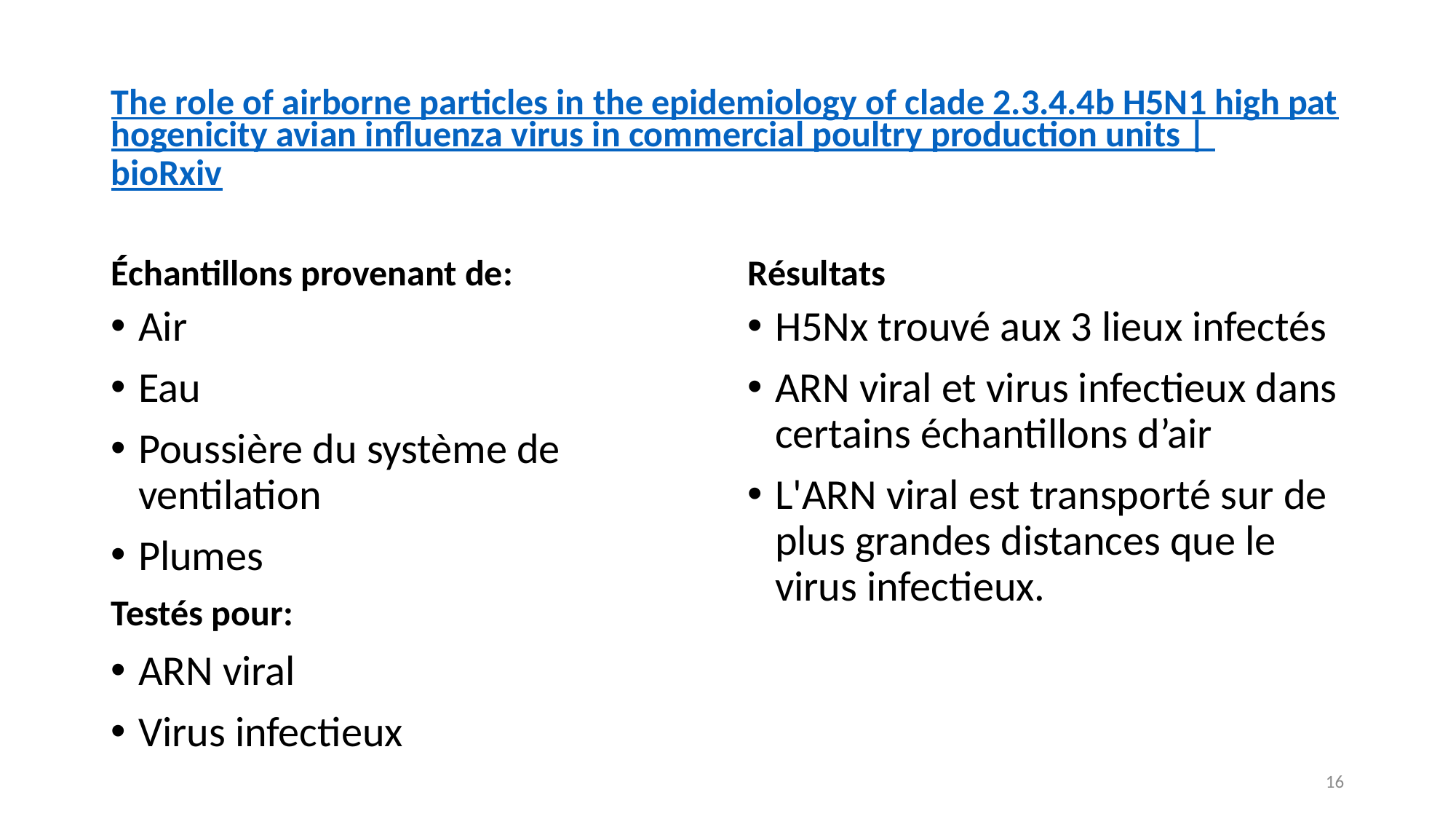

# The role of airborne particles in the epidemiology of clade 2.3.4.4b H5N1 high pathogenicity avian influenza virus in commercial poultry production units | bioRxiv
Échantillons provenant de:
Résultats
Air
Eau
Poussière du système de ventilation
Plumes
Testés pour:
ARN viral
Virus infectieux
H5Nx trouvé aux 3 lieux infectés
ARN viral et virus infectieux dans certains échantillons d’air
L'ARN viral est transporté sur de plus grandes distances que le virus infectieux.
16